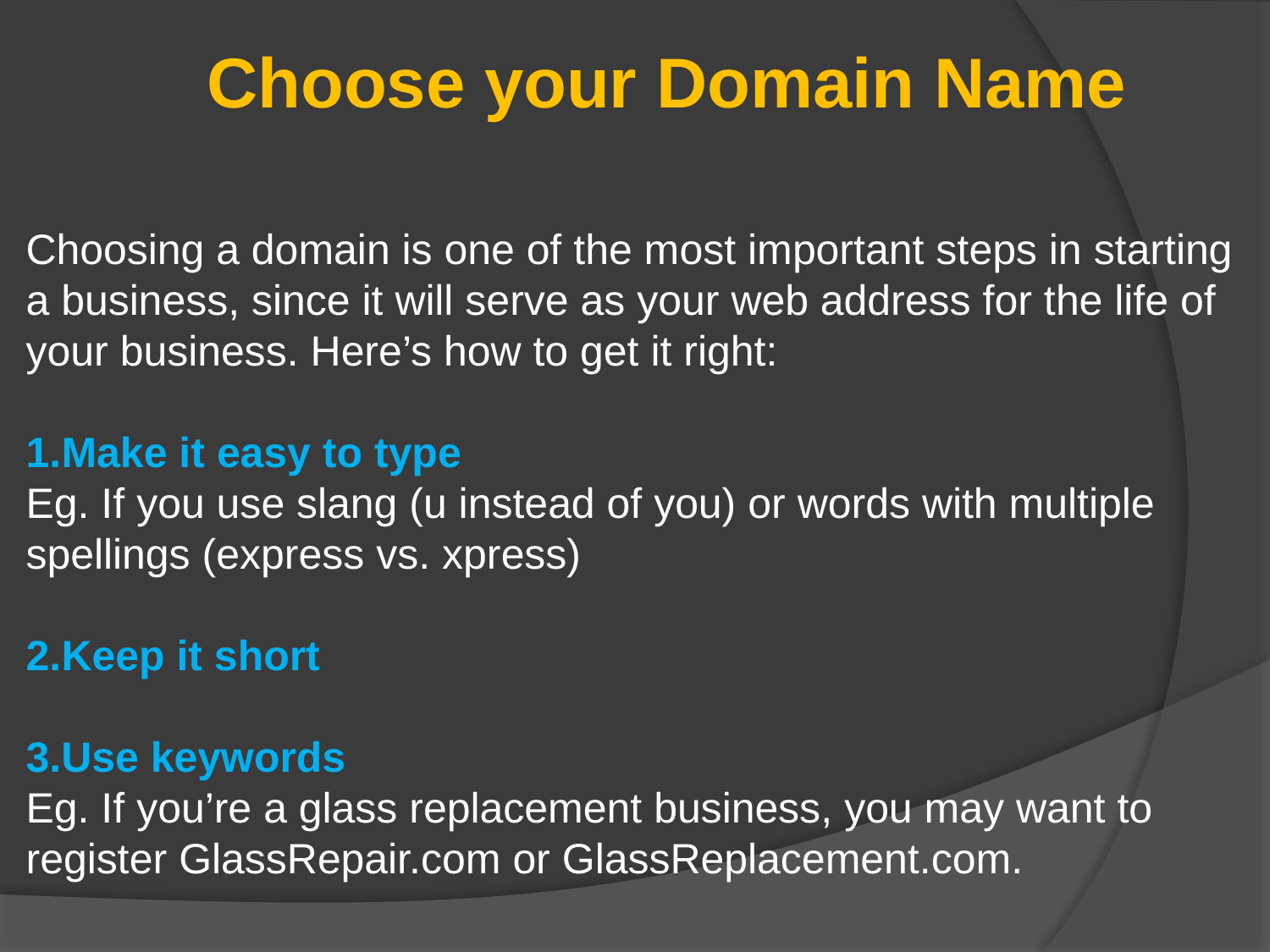

# Choose your Domain Name
Choosing a domain is one of the most important steps in starting a business, since it will serve as your web address for the life of your business. Here’s how to get it right:

1.Make it easy to type
Eg. If you use slang (u instead of you) or words with multiple spellings (express vs. xpress)

2.Keep it short

3.Use keywords
Eg. If you’re a glass replacement business, you may want to register GlassRepair.com or GlassReplacement.com.